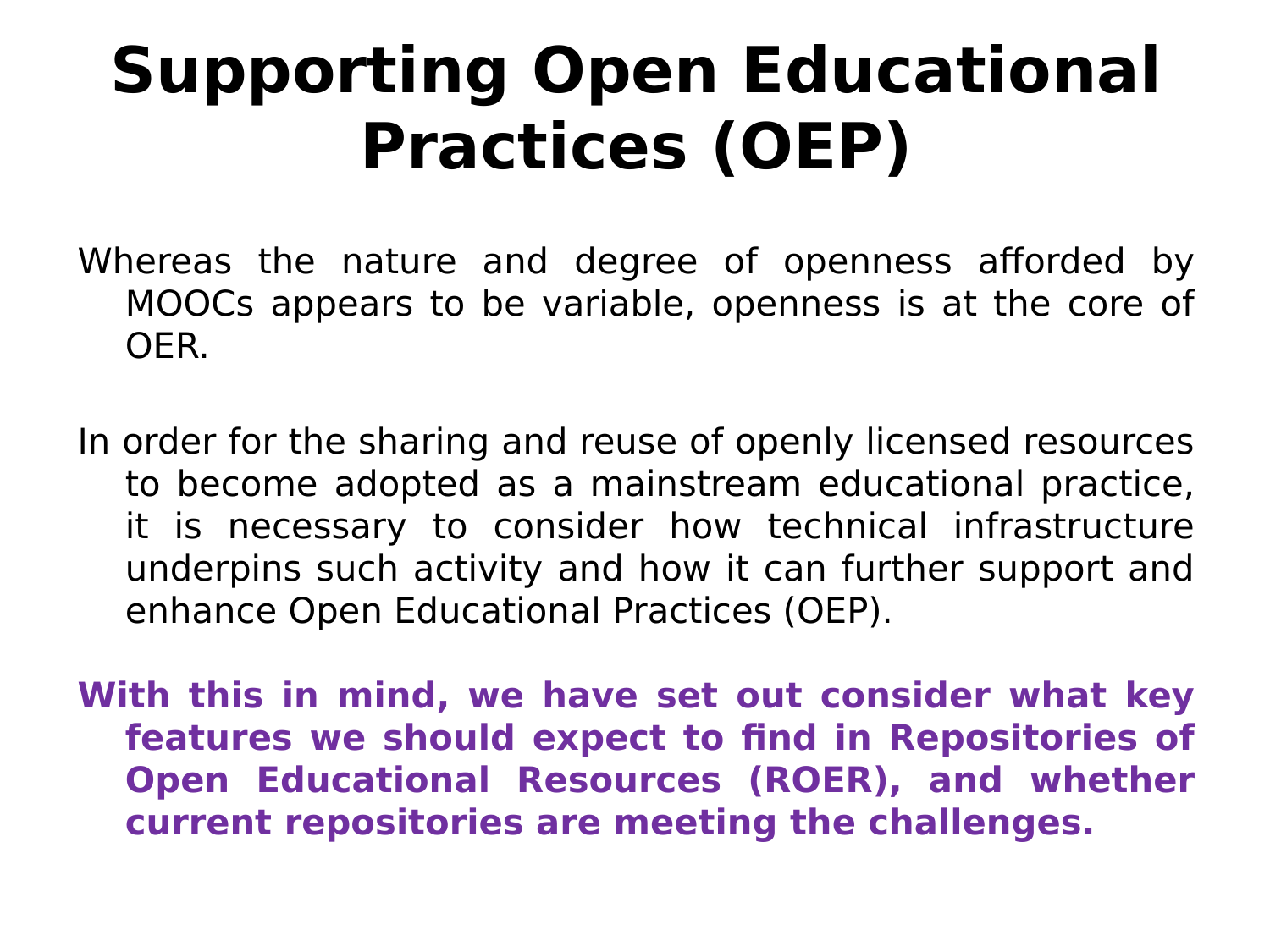

# Supporting Open Educational Practices (OEP)
Whereas the nature and degree of openness afforded by MOOCs appears to be variable, openness is at the core of OER.

In order for the sharing and reuse of openly licensed resources to become adopted as a mainstream educational practice, it is necessary to consider how technical infrastructure underpins such activity and how it can further support and enhance Open Educational Practices (OEP).

With this in mind, we have set out consider what key features we should expect to find in Repositories of Open Educational Resources (ROER), and whether current repositories are meeting the challenges.